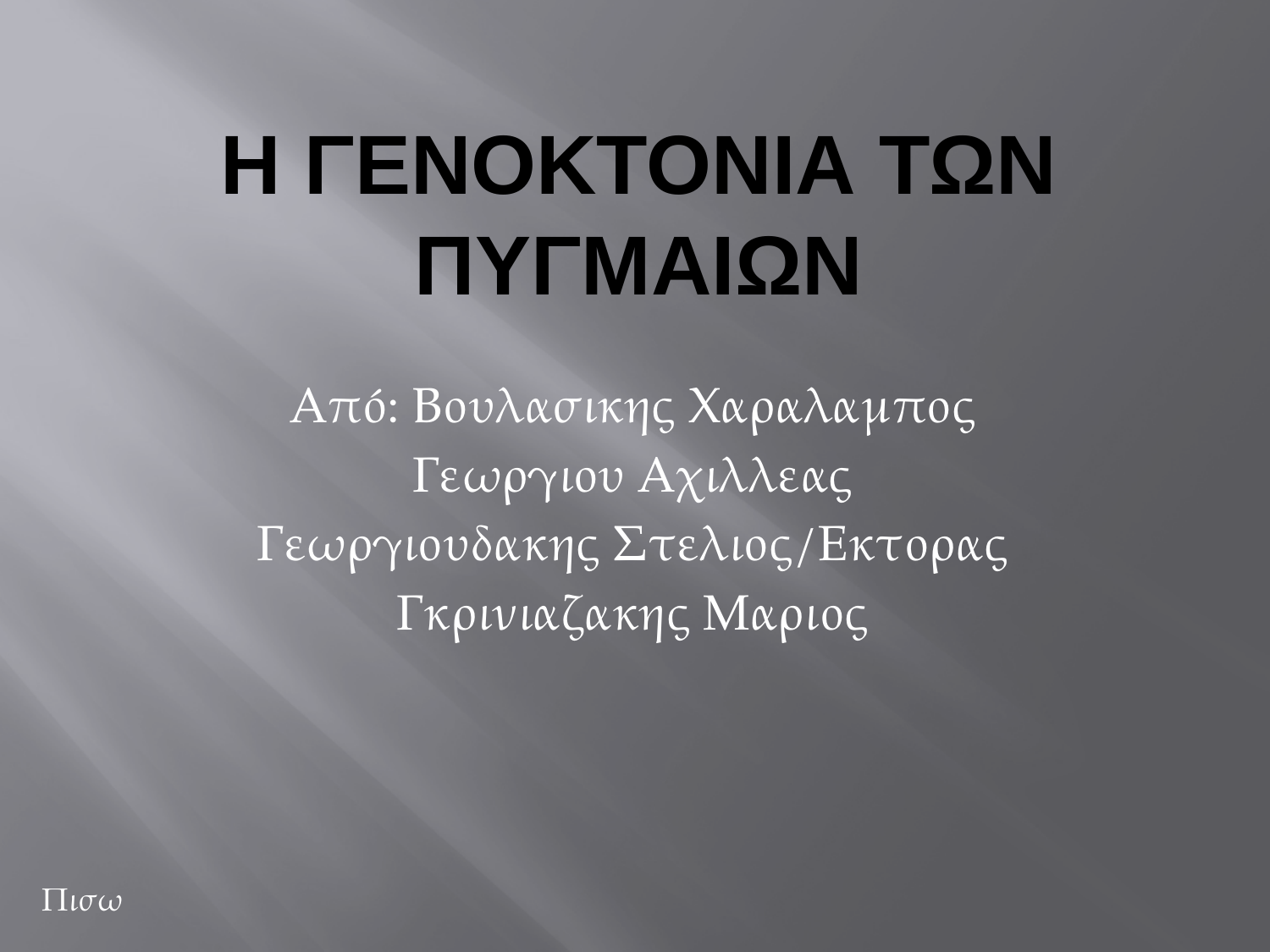

# Η ΓΕΝΟΚΤΟΝΙΑ ΤΩΝ ΠΥΓΜΑΙΩΝ
Από: Βουλασικης Χαραλαμπος
Γεωργιου Αχιλλεας
Γεωργιουδακης Στελιος/Εκτορας
Γκρινιαζακης Μαριος

Πισω